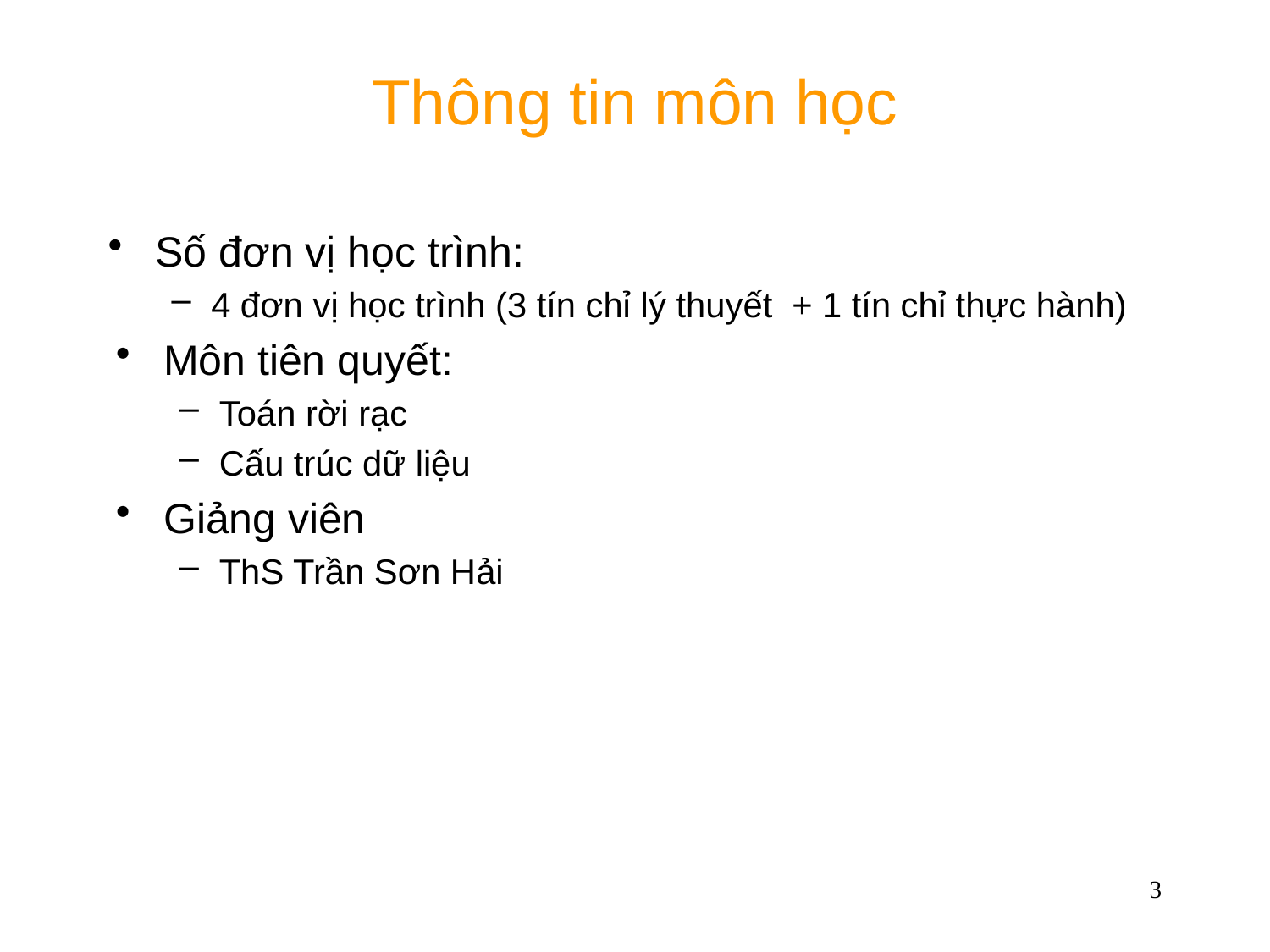

# Thông tin môn học
Số đơn vị học trình:
4 đơn vị học trình (3 tín chỉ lý thuyết  + 1 tín chỉ thực hành)
Môn tiên quyết:
Toán rời rạc
Cấu trúc dữ liệu
Giảng viên
ThS Trần Sơn Hải
3